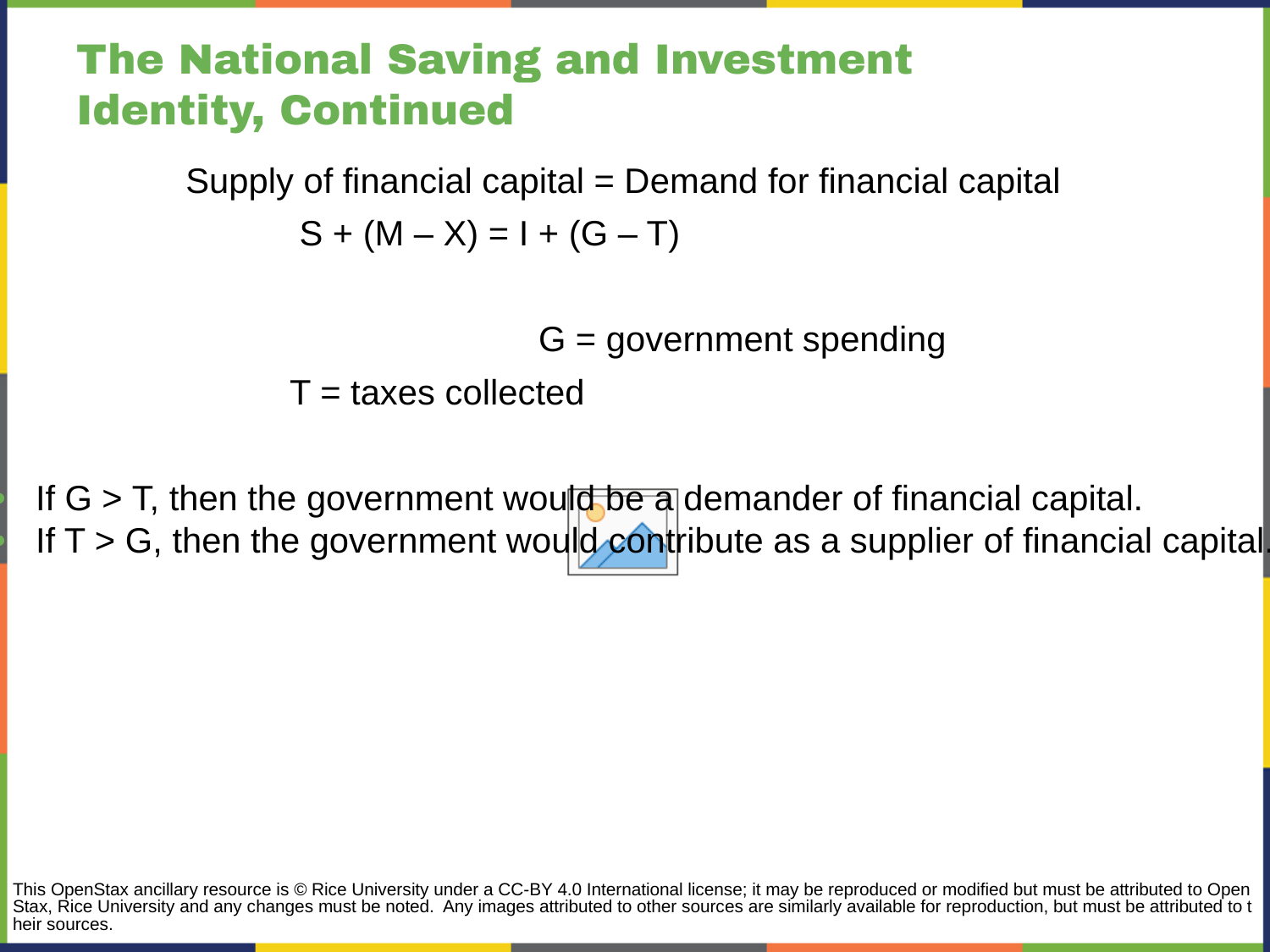

# The National Saving and Investment
Identity, Continued
Supply of financial capital = Demand for financial capital
 S + (M – X) = I + (G – T)

      				      G = government spending
T = taxes collected

If G > T, then the government would be a demander of financial capital.
If T > G, then the government would contribute as a supplier of financial capital.
This OpenStax ancillary resource is © Rice University under a CC-BY 4.0 International license; it may be reproduced or modified but must be attributed to OpenStax, Rice University and any changes must be noted.  Any images attributed to other sources are similarly available for reproduction, but must be attributed to their sources.